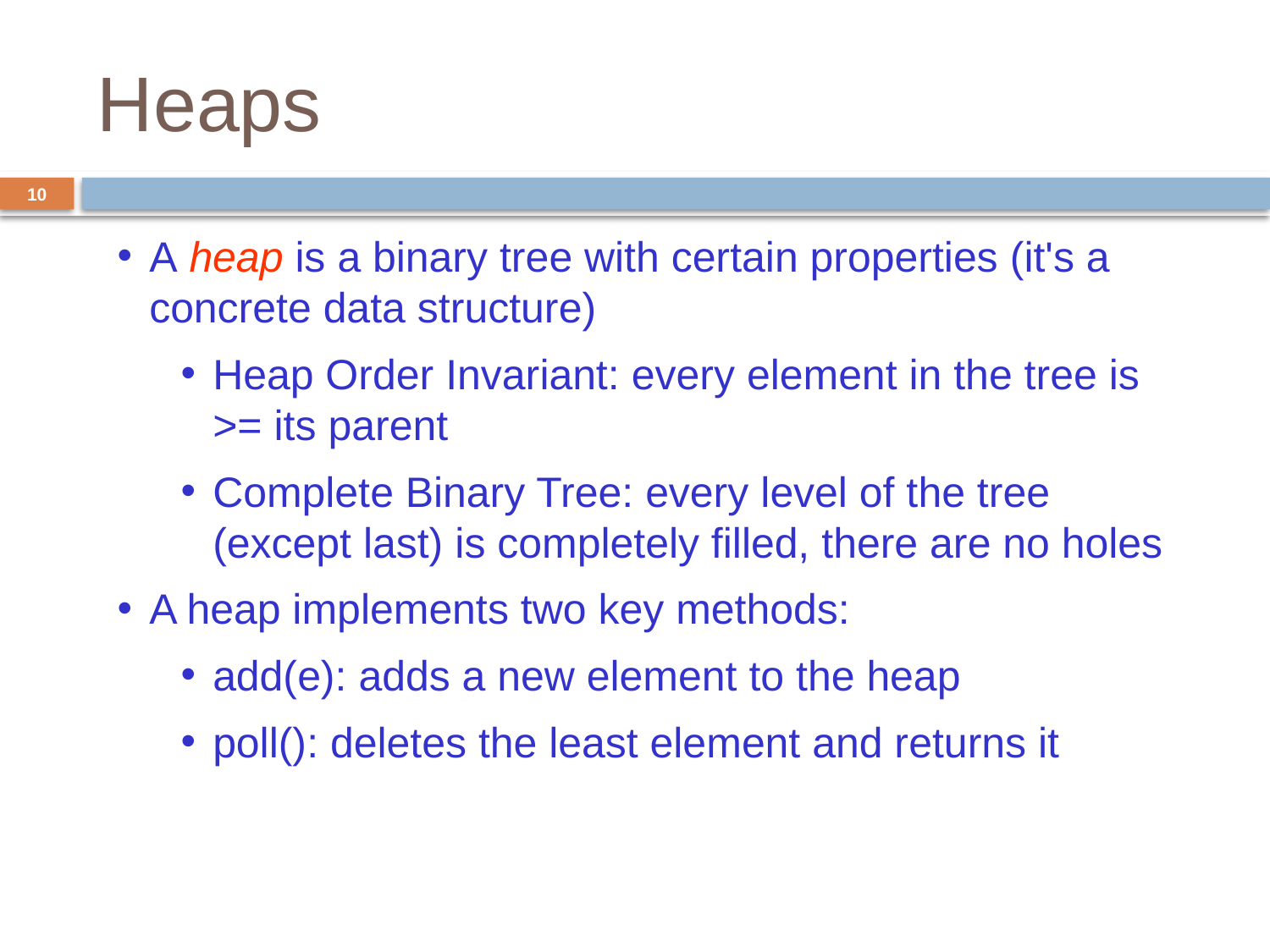

# Heaps
10
A heap is a binary tree with certain properties (it's a concrete data structure)
Heap Order Invariant: every element in the tree is >= its parent
Complete Binary Tree: every level of the tree (except last) is completely filled, there are no holes
A heap implements two key methods:
add(e): adds a new element to the heap
poll(): deletes the least element and returns it